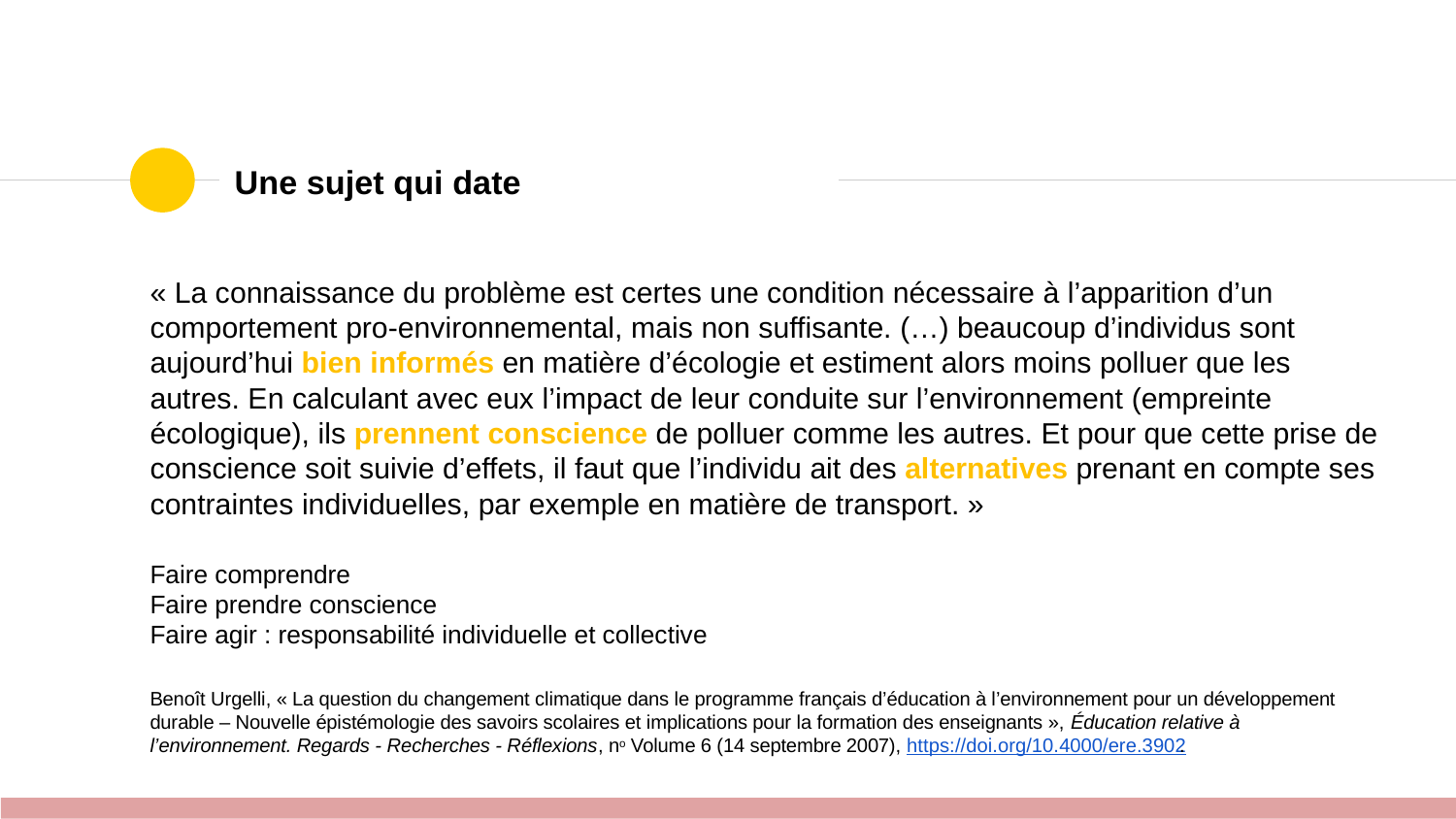

# Une sujet qui date
« La connaissance du problème est certes une condition nécessaire à l’apparition d’un comportement pro-environnemental, mais non suffisante. (…) beaucoup d’individus sont aujourd’hui bien informés en matière d’écologie et estiment alors moins polluer que les autres. En calculant avec eux l’impact de leur conduite sur l’environnement (empreinte écologique), ils prennent conscience de polluer comme les autres. Et pour que cette prise de conscience soit suivie d’effets, il faut que l’individu ait des alternatives prenant en compte ses contraintes individuelles, par exemple en matière de transport. »

Faire comprendre
Faire prendre conscience
Faire agir : responsabilité individuelle et collective

Benoît Urgelli, « La question du changement climatique dans le programme français d’éducation à l’environnement pour un développement durable – Nouvelle épistémologie des savoirs scolaires et implications pour la formation des enseignants », Éducation relative à l’environnement. Regards - Recherches - Réflexions, no Volume 6 (14 septembre 2007), https://doi.org/10.4000/ere.3902.